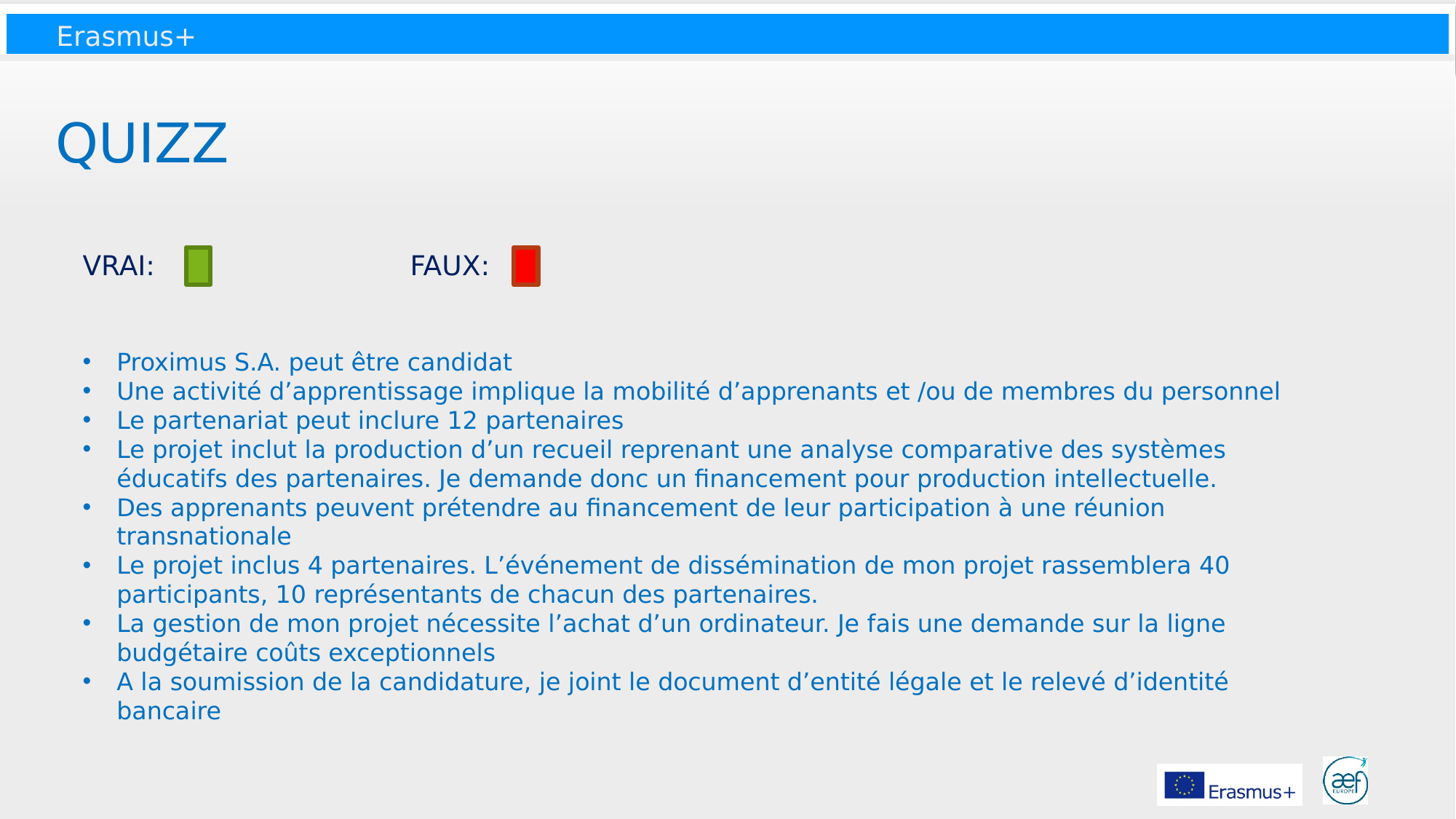

# Quizz

VRAI: 			FAUX:

Proximus S.A. peut être candidat
Une activité d’apprentissage implique la mobilité d’apprenants et /ou de membres du personnel
Le partenariat peut inclure 12 partenaires
Le projet inclut la production d’un recueil reprenant une analyse comparative des systèmes éducatifs des partenaires. Je demande donc un financement pour production intellectuelle.
Des apprenants peuvent prétendre au financement de leur participation à une réunion transnationale
Le projet inclus 4 partenaires. L’événement de dissémination de mon projet rassemblera 40 participants, 10 représentants de chacun des partenaires.
La gestion de mon projet nécessite l’achat d’un ordinateur. Je fais une demande sur la ligne budgétaire coûts exceptionnels
A la soumission de la candidature, je joint le document d’entité légale et le relevé d’identité bancaire